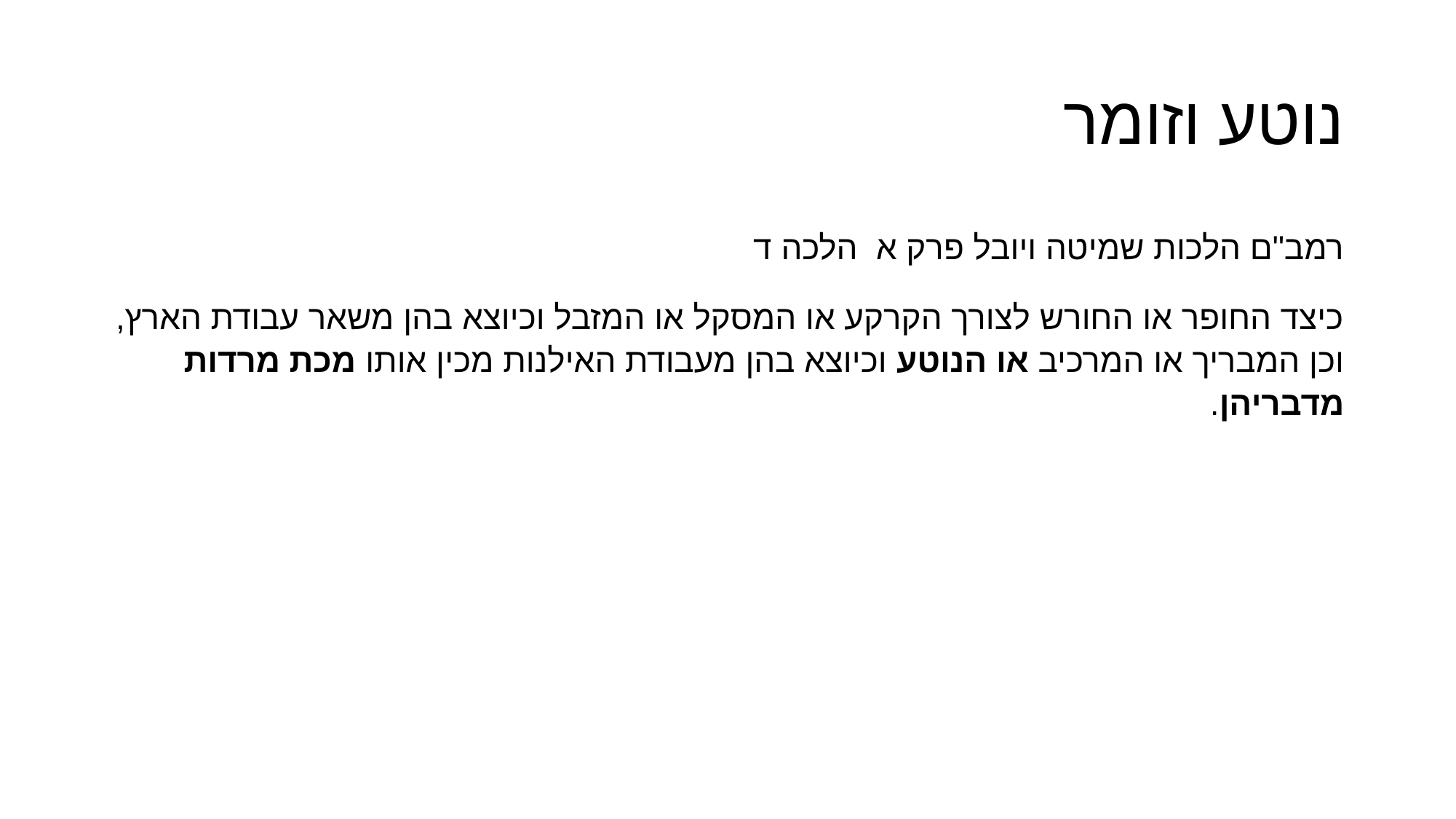

# נוטע וזומר
רמב"ם הלכות שמיטה ויובל פרק א  הלכה ד
כיצד החופר או החורש לצורך הקרקע או המסקל או המזבל וכיוצא בהן משאר עבודת הארץ, וכן המבריך או המרכיב או הנוטע וכיוצא בהן מעבודת האילנות מכין אותו מכת מרדות מדבריהן.